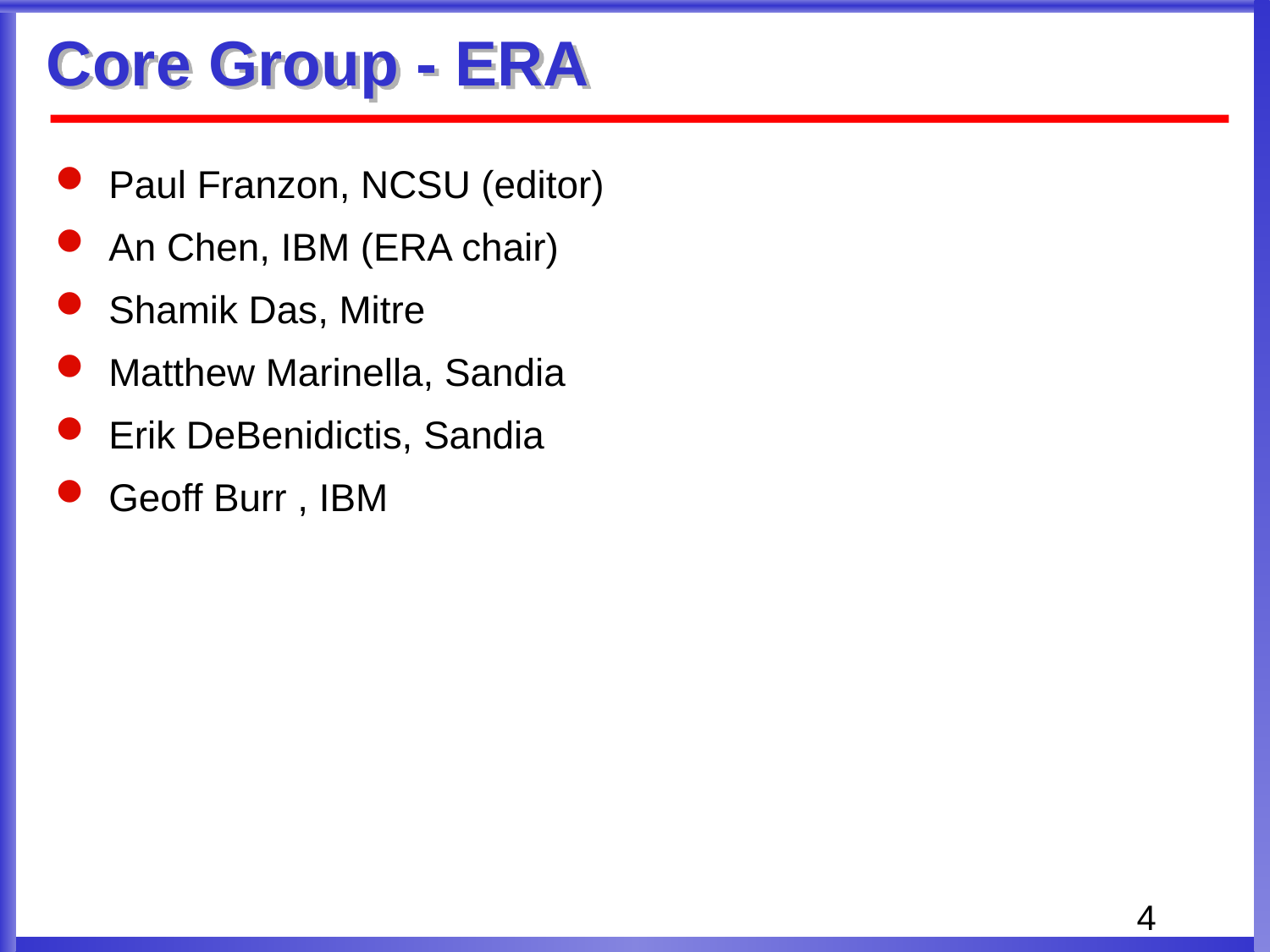

# Core Group - ERA
Paul Franzon, NCSU (editor)
An Chen, IBM (ERA chair)
Shamik Das, Mitre
Matthew Marinella, Sandia
Erik DeBenidictis, Sandia
Geoff Burr , IBM